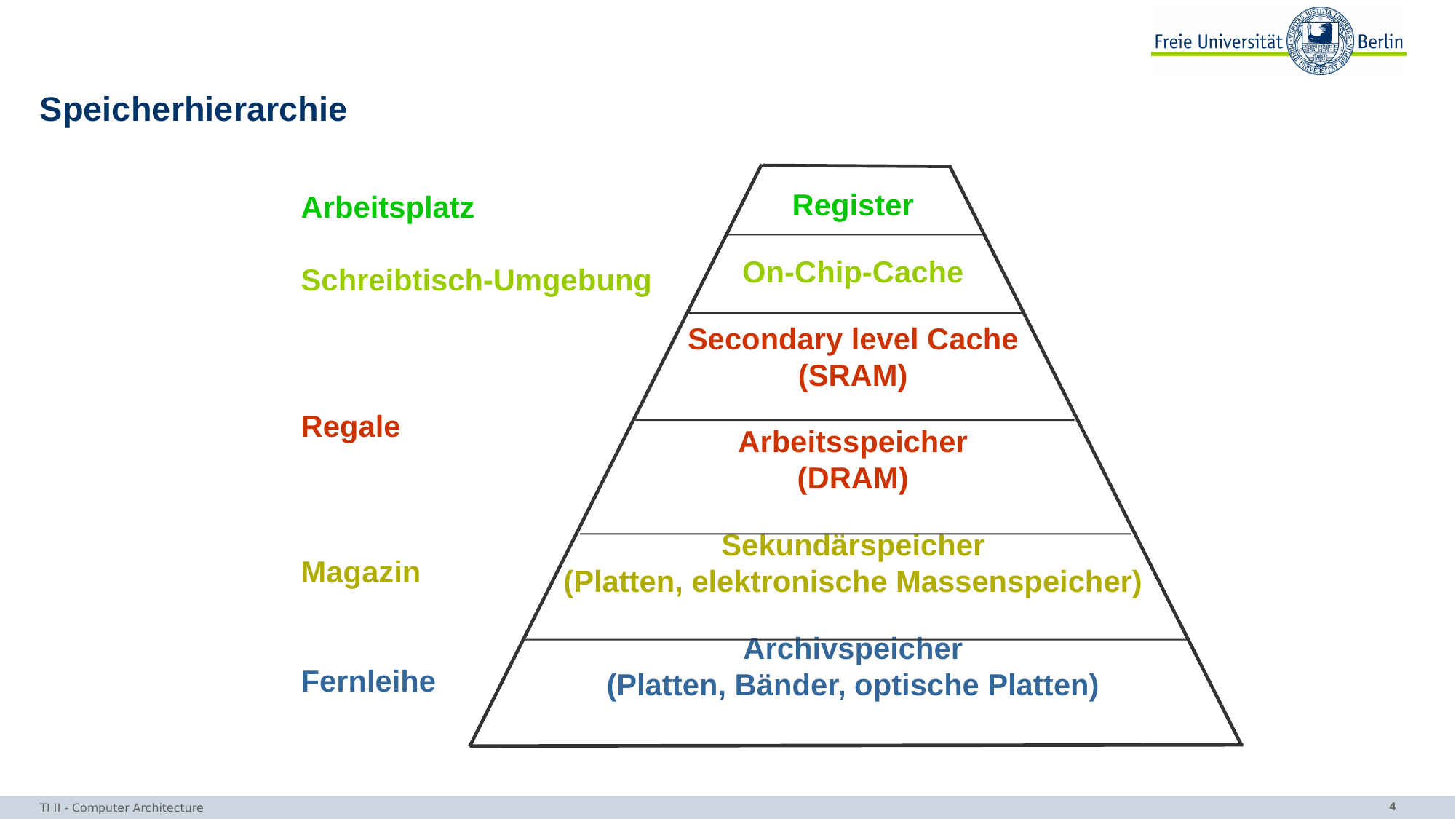

# Speicherhierarchie

Register
On-Chip-Cache
Secondary level Cache
(SRAM)
Arbeitsspeicher
(DRAM)
Sekundärspeicher
(Platten, elektronische Massenspeicher)
Archivspeicher
(Platten, Bänder, optische Platten)
Arbeitsplatz

Schreibtisch-Umgebung

Regale

Magazin

Fernleihe

TI II - Computer Architecture